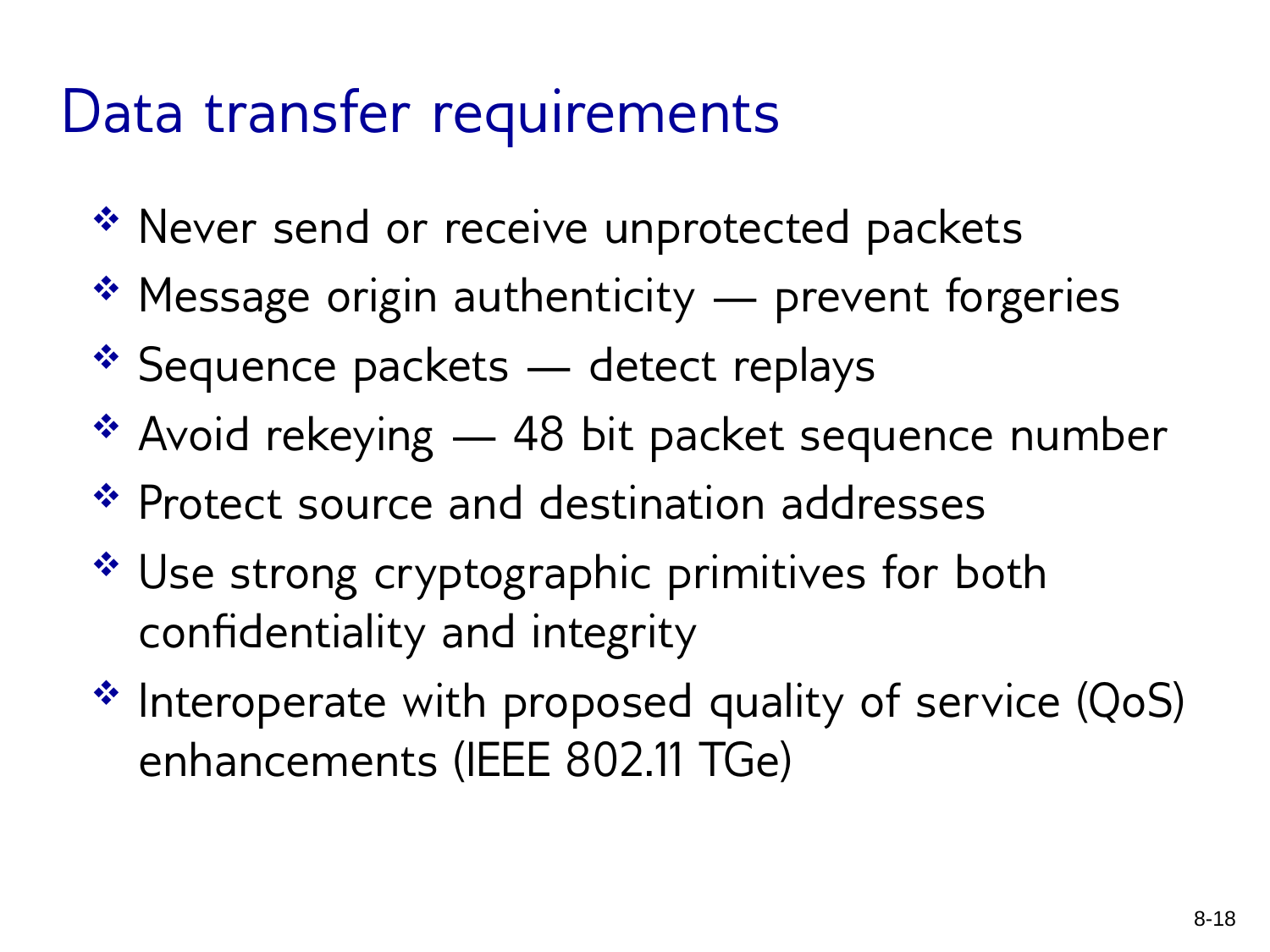

# Data transfer requirements
Never send or receive unprotected packets
Message origin authenticity — prevent forgeries
Sequence packets — detect replays
Avoid rekeying — 48 bit packet sequence number
Protect source and destination addresses
Use strong cryptographic primitives for both confidentiality and integrity
Interoperate with proposed quality of service (QoS) enhancements (IEEE 802.11 TGe)